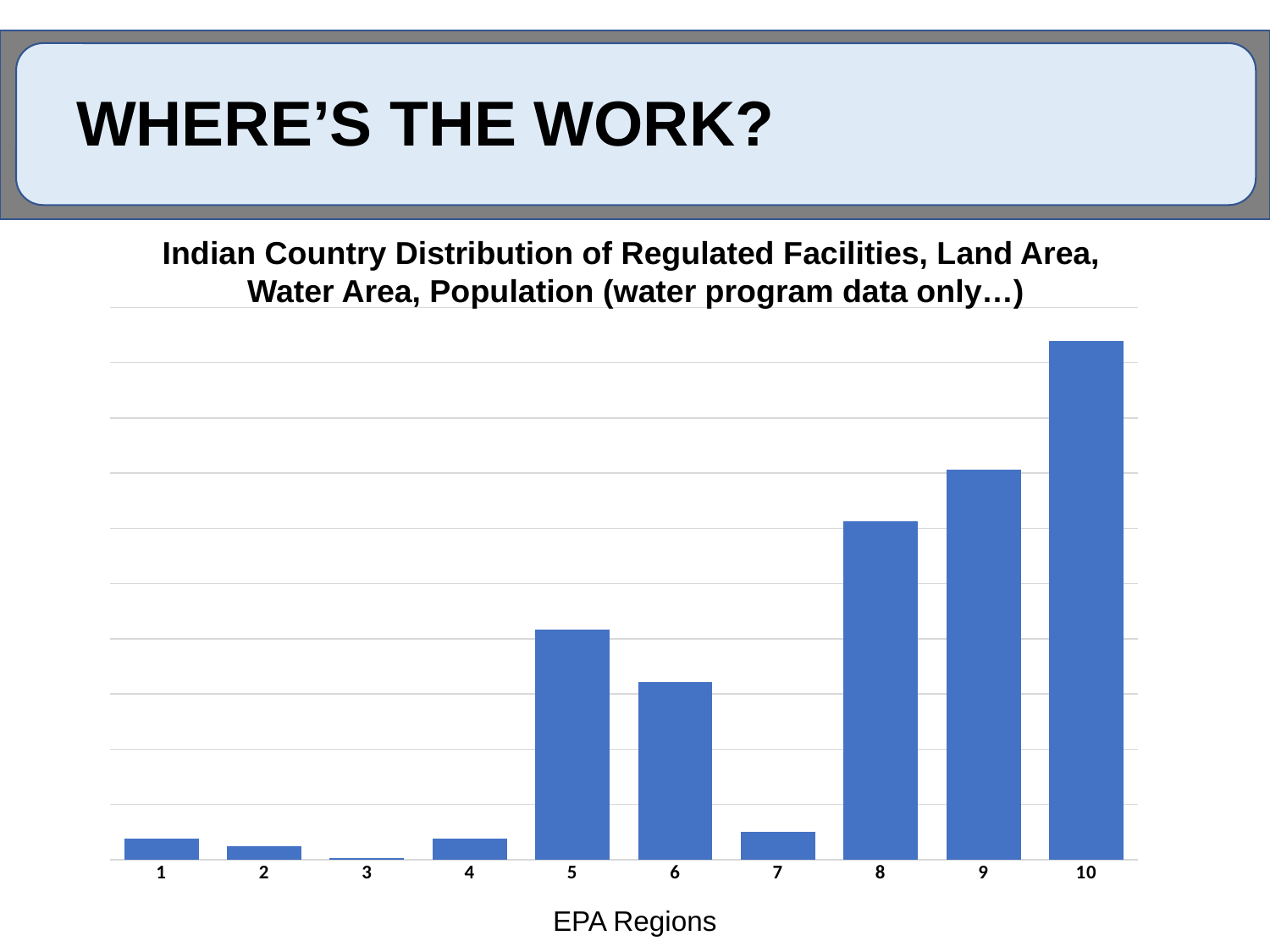

# Where’s the work?
Indian Country Distribution of Regulated Facilities, Land Area,
Water Area, Population (water program data only…)

### Chart

| Category |  |
|---|---|
| 1 | 774281.3337265331 |
| 2 | 471025.75247551146 |
| 3 | 47799.036888825656 |
| 4 | 753258.541391969 |
| 5 | 8345778.2830831455 |
| 6 | 6426540.250176918 |
| 7 | 1002204.3039948824 |
| 8 | 12267694.045908777 |
| 9 | 14115084.872925512 |
| 10 | 18796333.579427727 |
EPA Regions